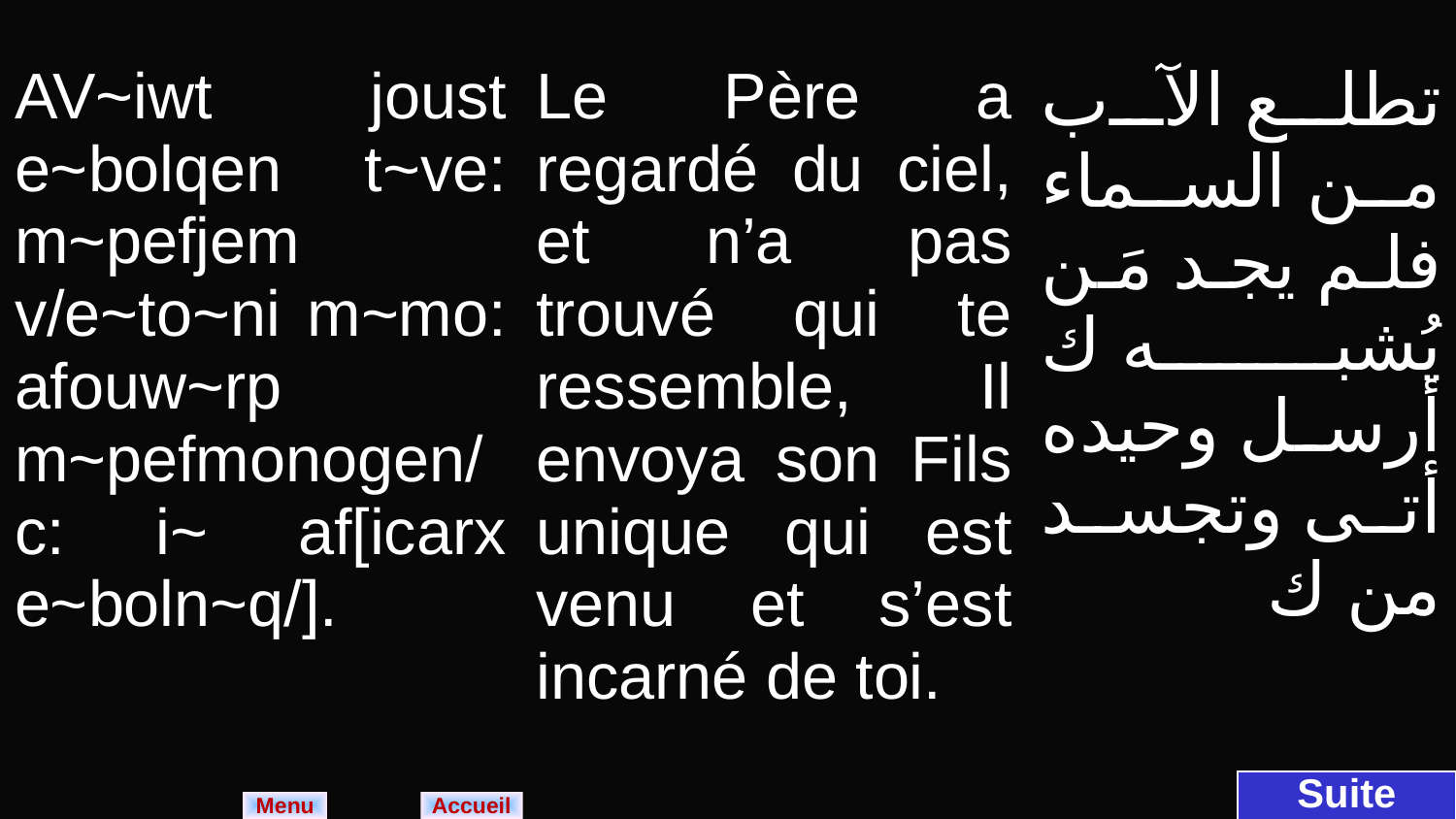

| AV~iwt joust e~bolqen t~ve: m~pefjem v/e~to~ni m~mo: afouw~rp m~pefmonogen/c: i~ af[icarx e~boln~q/]. | Le Père a regardé du ciel, et n’a pas trouvé qui te ressemble, Il envoya son Fils unique qui est venu et s’est incarné de toi. | تطلع الآب من السماء فلم يجد مَن يُشبه ك أرسل وحيده أتى وتجسد من ك |
| --- | --- | --- |
Suite
Menu